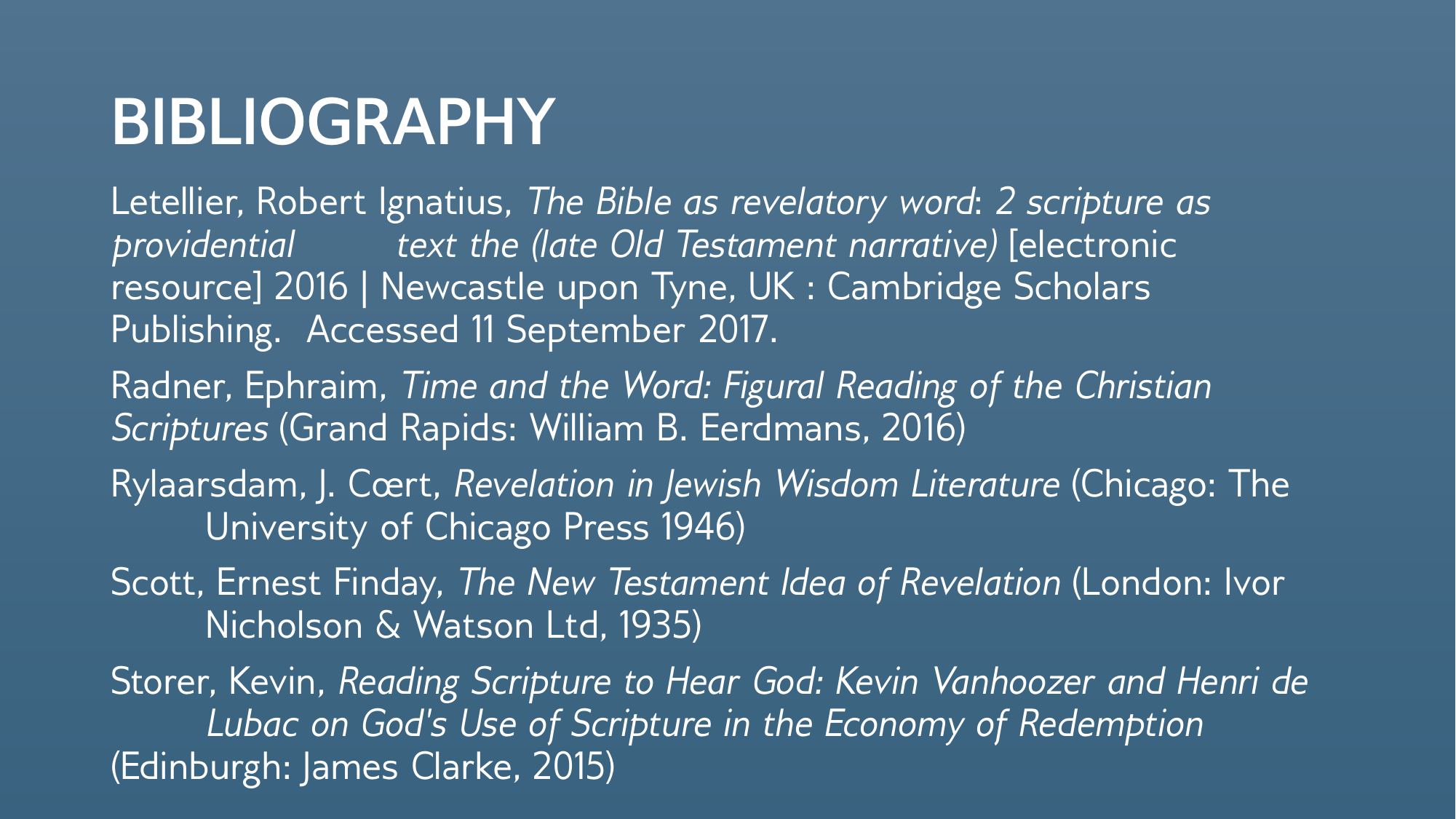

# Bibliography
Letellier, Robert Ignatius, The Bible as revelatory word: 2 scripture as 	providential 	text the (late Old Testament narrative) [electronic 	resource] 2016 | Newcastle upon Tyne, UK : Cambridge Scholars 	Publishing.  Accessed 11 September 2017.
Radner, Ephraim, Time and the Word: Figural Reading of the Christian 	Scriptures (Grand Rapids: William B. Eerdmans, 2016)
Rylaarsdam, J. Coert, Revelation in Jewish Wisdom Literature (Chicago: The 	University of Chicago Press 1946)
Scott, Ernest Finday, The New Testament Idea of Revelation (London: Ivor 	Nicholson & Watson Ltd, 1935)
Storer, Kevin, Reading Scripture to Hear God: Kevin Vanhoozer and Henri de 	Lubac on God's Use of Scripture in the Economy of Redemption 	(Edinburgh: James Clarke, 2015)